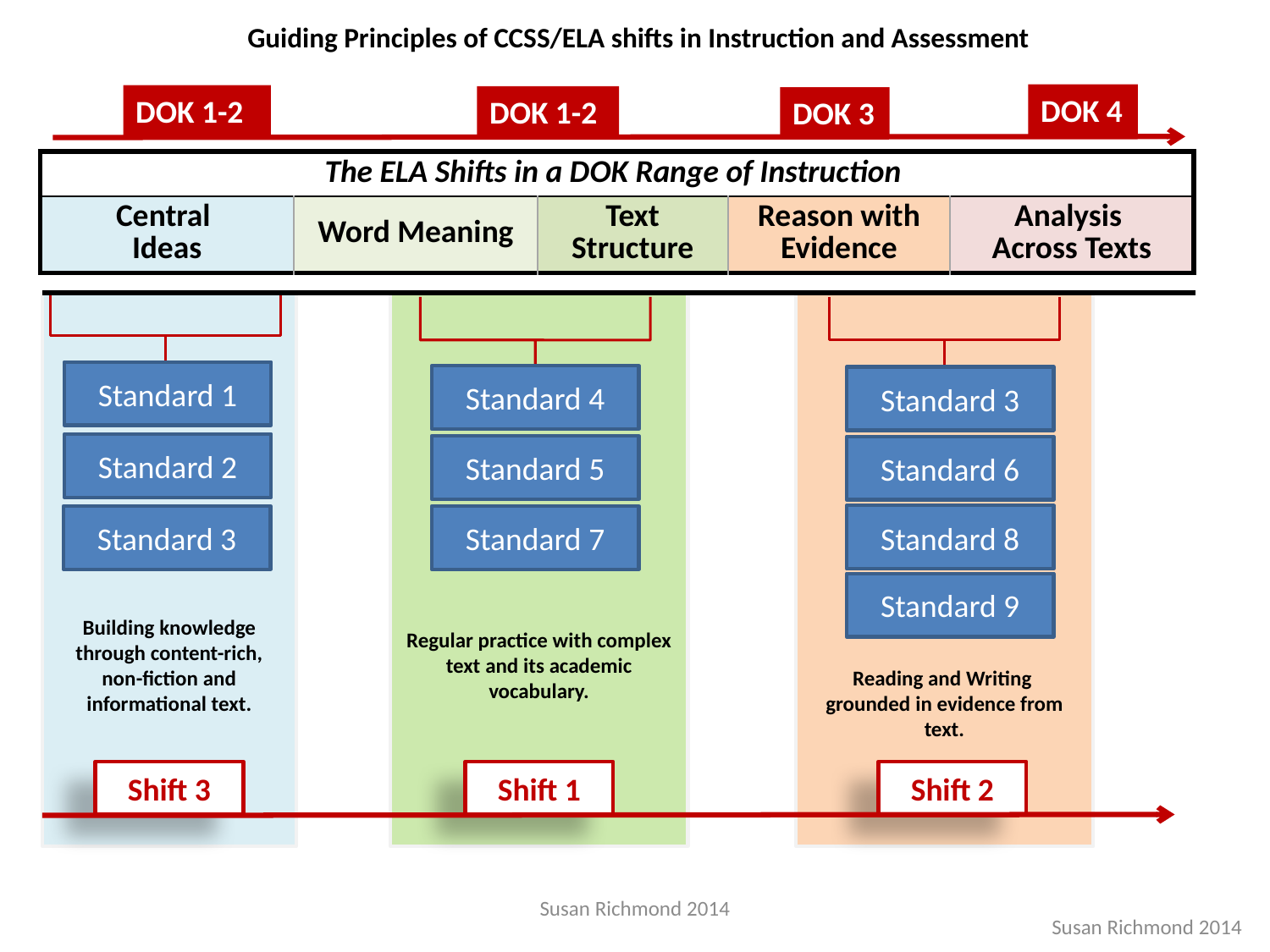

Guiding Principles of CCSS/ELA shifts in Instruction and Assessment
DOK 4
DOK 1-2
DOK 1-2
DOK 3

Building knowledge through content-rich, non-fiction and informational text.

Standard 1
Standard 2
Standard 3

Reading and Writing
grounded in evidence from text.

Standard 3
Standard 6
Standard 8
Standard 9

Regular practice with complex text and its academic vocabulary.

Standard 4
Standard 5
Standard 7
Shift 3
Shift 1
Shift 2
| The ELA Shifts in a DOK Range of Instruction |  |  |  |  |
| --- | --- | --- | --- | --- |
| Central Ideas | Word Meaning | Text Structure | Reason with Evidence | Analysis Across Texts |
Susan Richmond 2014
Susan Richmond 2014